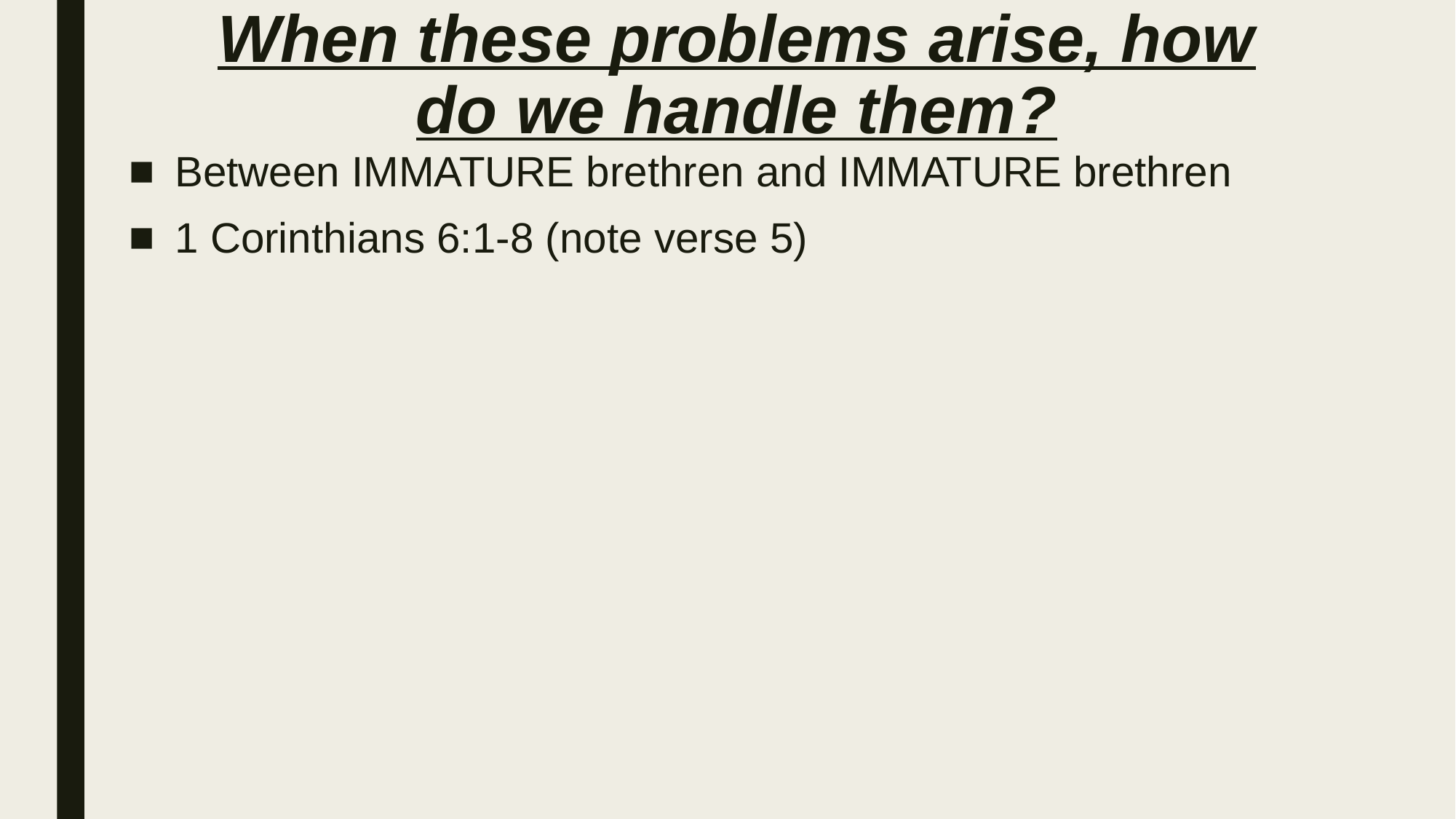

# When these problems arise, how do we handle them?
Between IMMATURE brethren and IMMATURE brethren
1 Corinthians 6:1-8 (note verse 5)